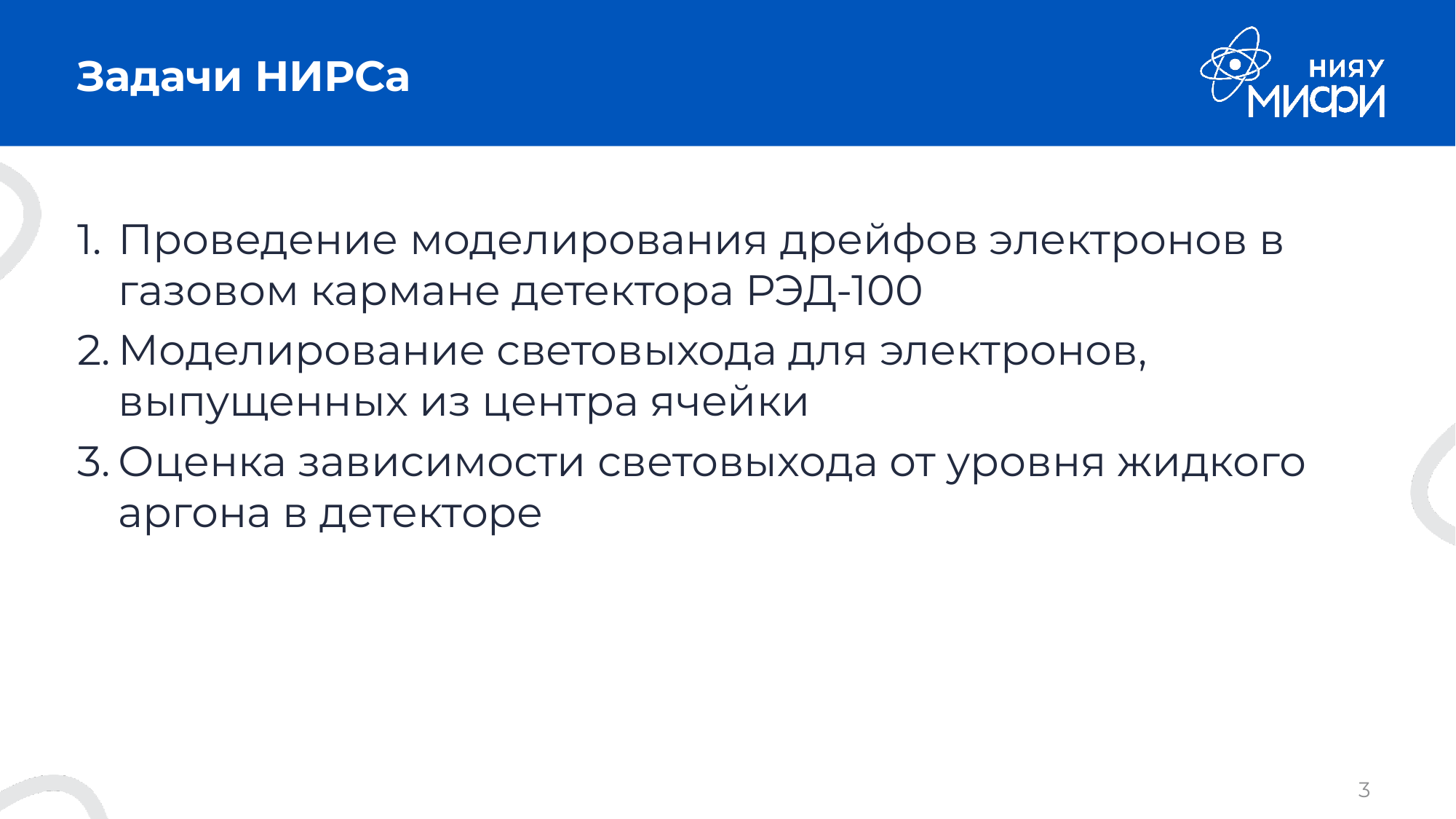

# Задачи НИРСа
Проведение моделирования дрейфов электронов в газовом кармане детектора РЭД-100
Моделирование световыхода для электронов, выпущенных из центра ячейки
Оценка зависимости световыхода от уровня жидкого аргона в детекторе